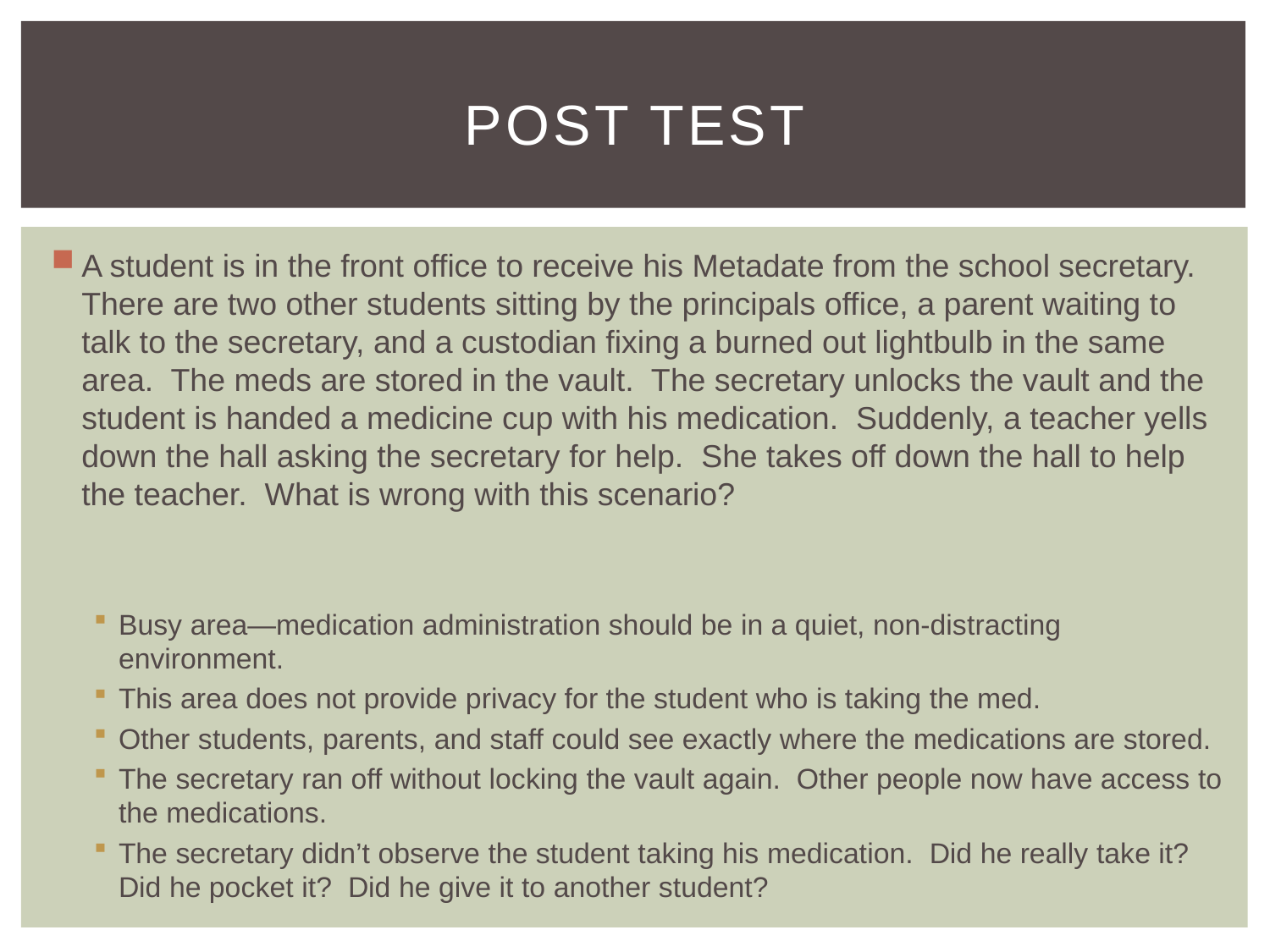

# Post test
A student is in the front office to receive his Metadate from the school secretary.  There are two other students sitting by the principals office, a parent waiting to talk to the secretary, and a custodian fixing a burned out lightbulb in the same area.  The meds are stored in the vault.  The secretary unlocks the vault and the student is handed a medicine cup with his medication.  Suddenly, a teacher yells down the hall asking the secretary for help.  She takes off down the hall to help the teacher.  What is wrong with this scenario?

Busy area—medication administration should be in a quiet, non-distracting environment.
This area does not provide privacy for the student who is taking the med.
Other students, parents, and staff could see exactly where the medications are stored.
The secretary ran off without locking the vault again.  Other people now have access to the medications.
The secretary didn’t observe the student taking his medication.  Did he really take it?  Did he pocket it?  Did he give it to another student?